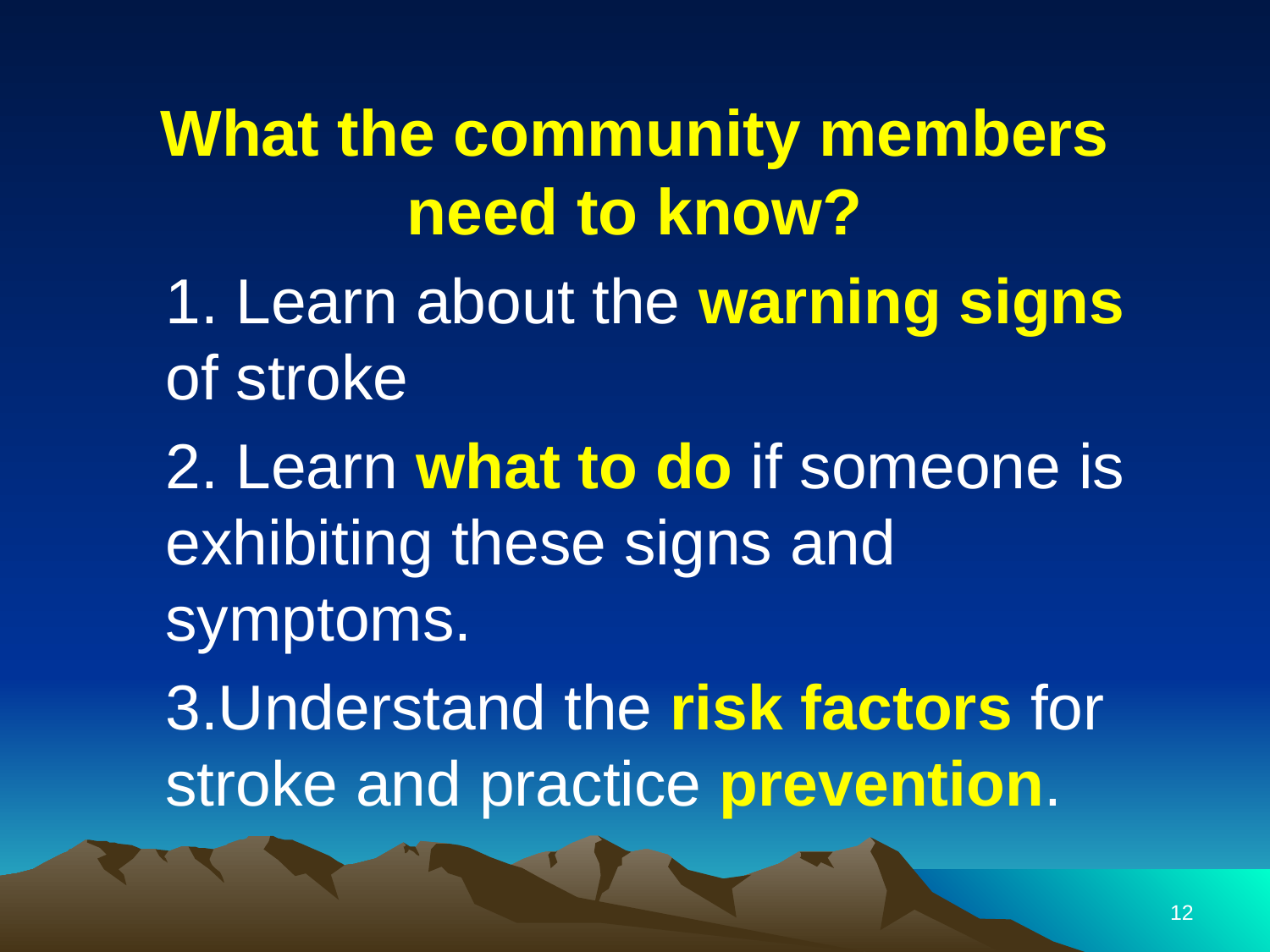

# What the community members need to know?
1. Learn about the warning signs of stroke
2. Learn what to do if someone is exhibiting these signs and symptoms.
3.Understand the risk factors for stroke and practice prevention.
12